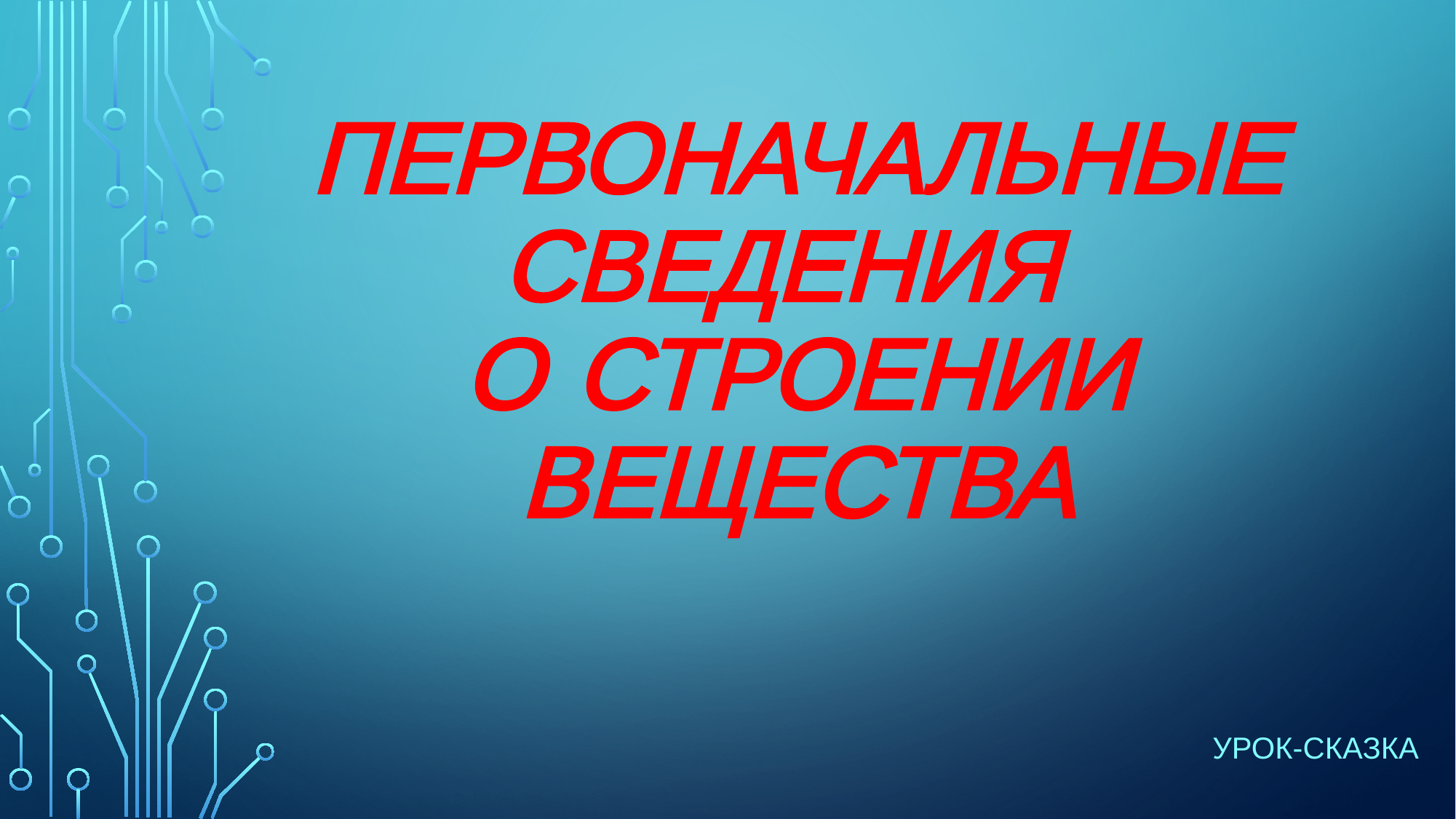

# Первоначальные сведения о строении вещества
Урок-сказка